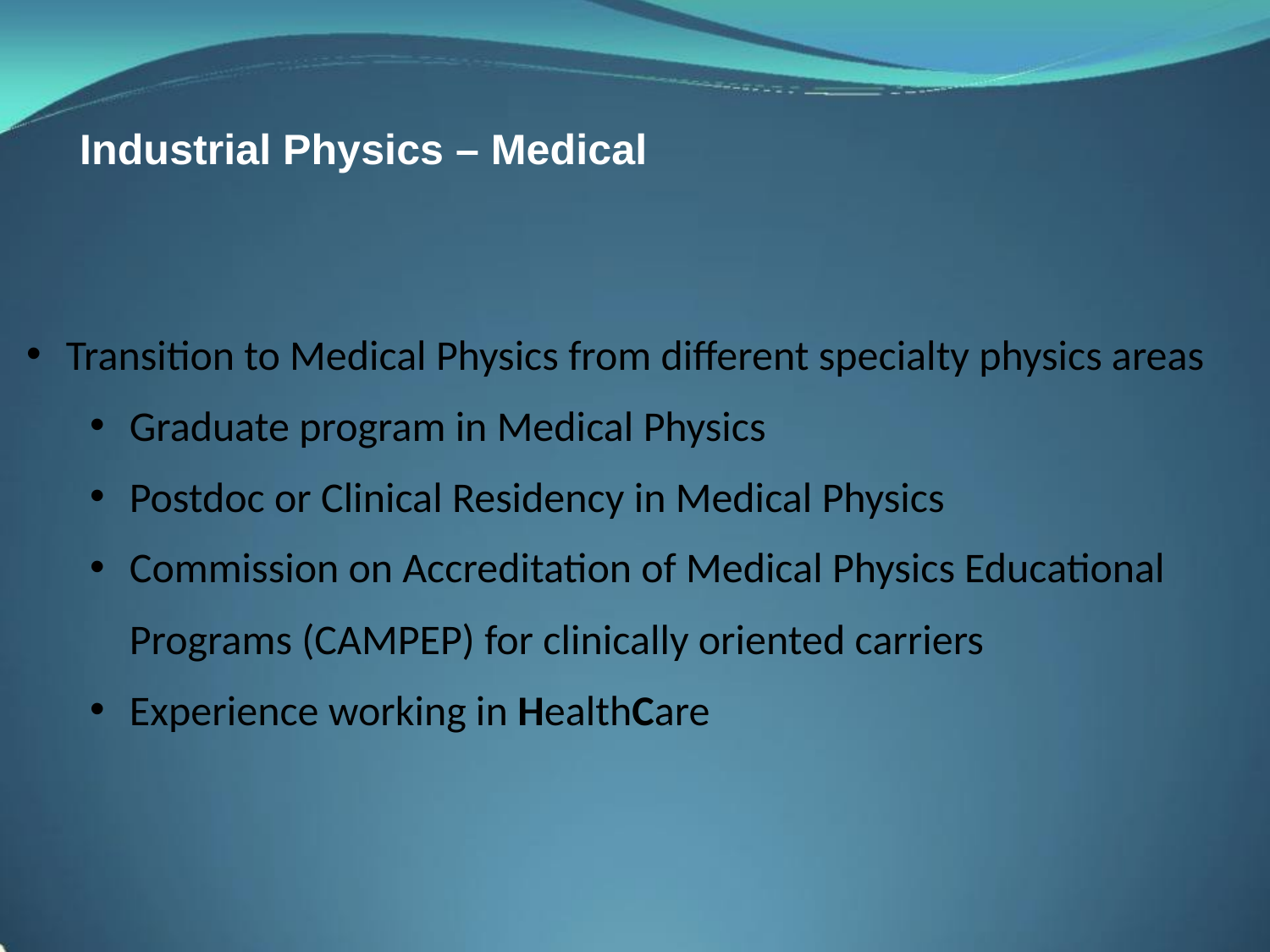

# Industrial Physics – Medical
Transition to Medical Physics from different specialty physics areas
Graduate program in Medical Physics
Postdoc or Clinical Residency in Medical Physics
Commission on Accreditation of Medical Physics Educational Programs (CAMPEP) for clinically oriented carriers
Experience working in HealthCare